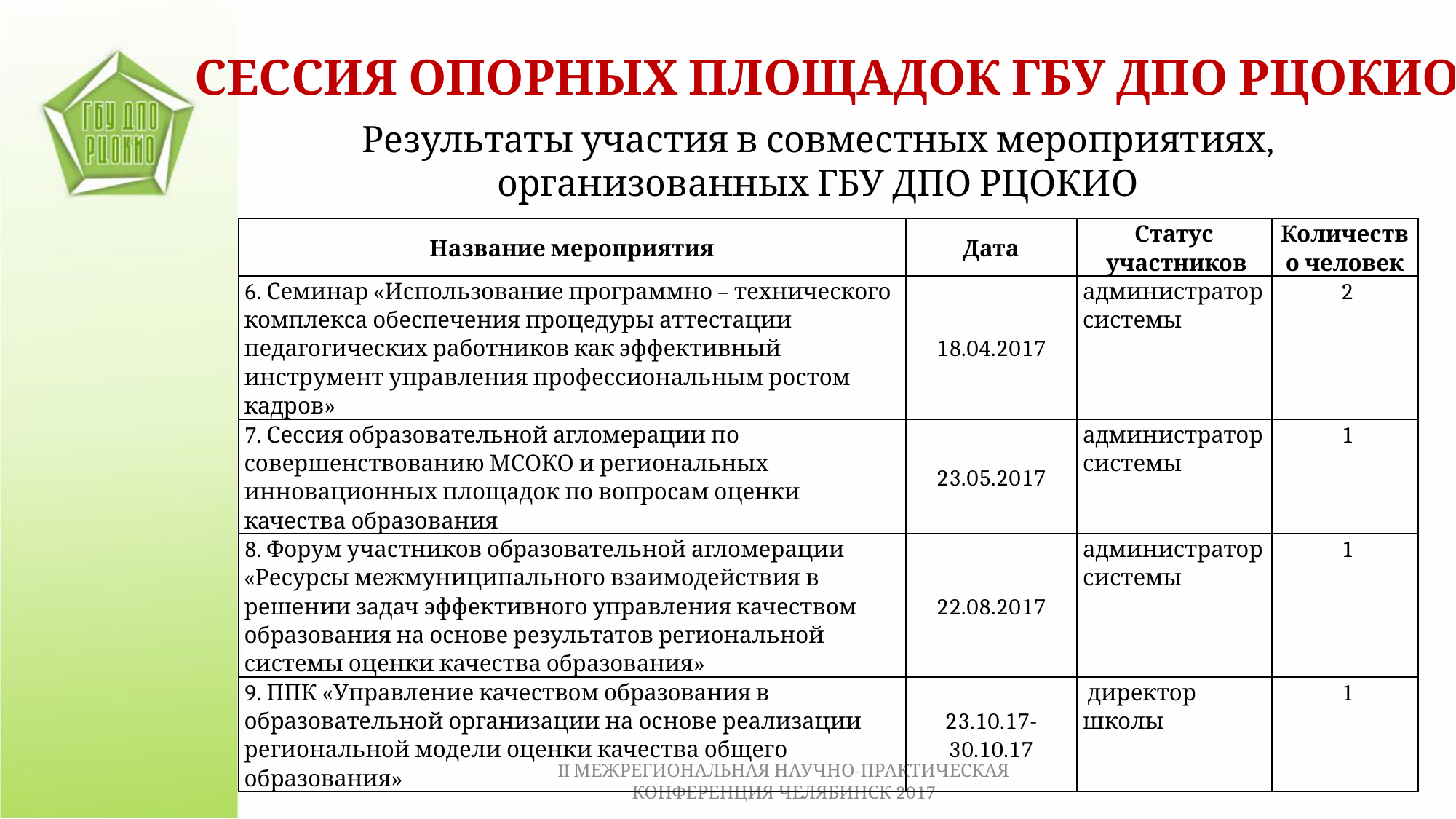

СЕССИЯ ОПОРНЫХ ПЛОЩАДОК ГБУ ДПО РЦОКИО
Результаты участия в совместных мероприятиях, организованных ГБУ ДПО РЦОКИО
| Название мероприятия | Дата | Статус участников | Количество человек |
| --- | --- | --- | --- |
| 6. Семинар «Использование программно – технического комплекса обеспечения процедуры аттестации педагогических работников как эффективный инструмент управления профессиональным ростом кадров» | 18.04.2017 | администратор системы | 2 |
| 7. Сессия образовательной агломерации по совершенствованию МСОКО и региональных инновационных площадок по вопросам оценки качества образования | 23.05.2017 | администратор системы | 1 |
| 8. Форум участников образовательной агломерации «Ресурсы межмуниципального взаимодействия в решении задач эффективного управления качеством образования на основе результатов региональной системы оценки качества образования» | 22.08.2017 | администратор системы | 1 |
| 9. ППК «Управление качеством образования в образовательной организации на основе реализации региональной модели оценки качества общего образования» | 23.10.17- 30.10.17 | директор школы | 1 |
II МЕЖРЕГИОНАЛЬНАЯ НАУЧНО-ПРАКТИЧЕСКАЯ КОНФЕРЕНЦИЯ ЧЕЛЯБИНСК 2017